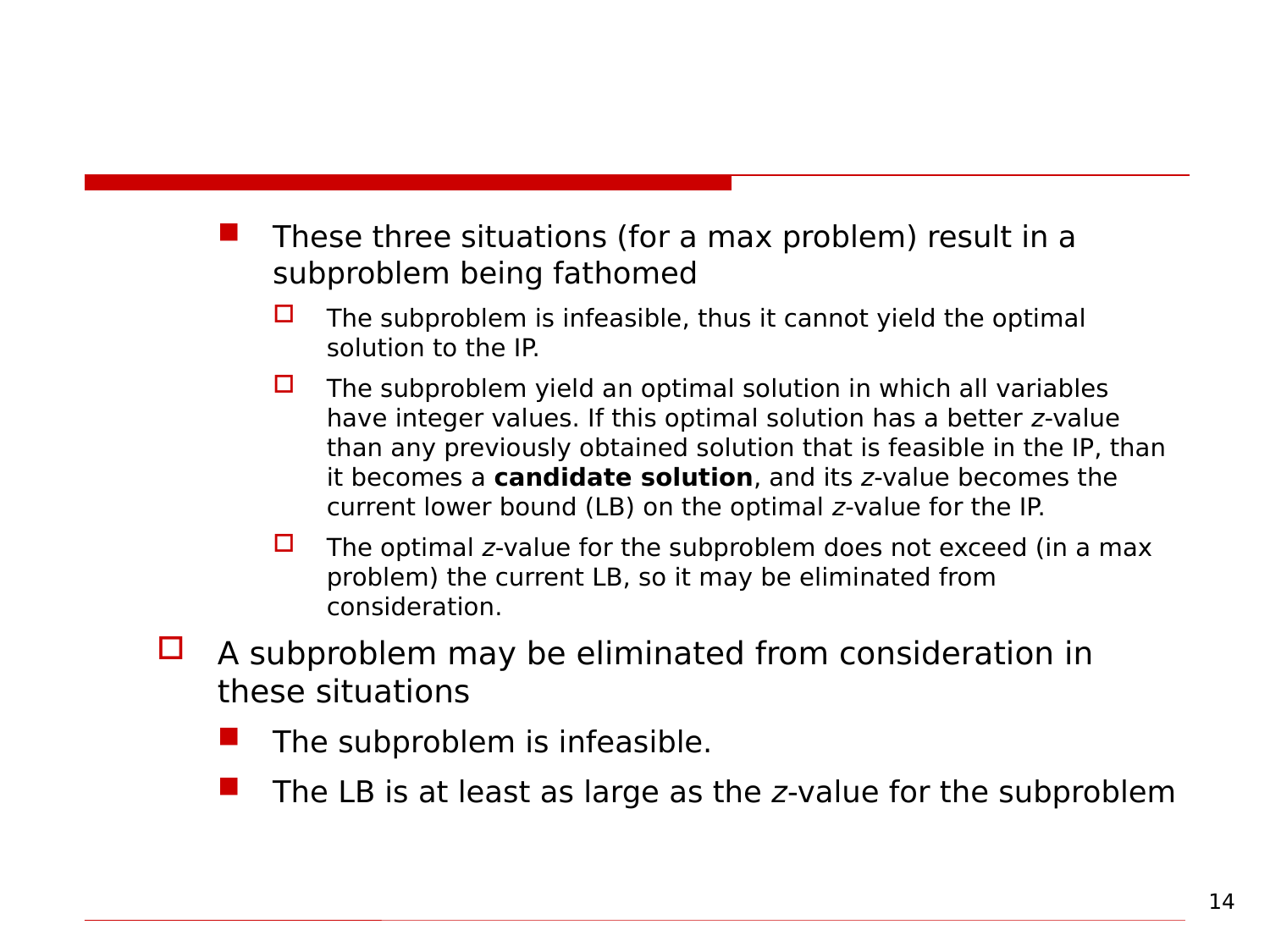

#
These three situations (for a max problem) result in a subproblem being fathomed
The subproblem is infeasible, thus it cannot yield the optimal solution to the IP.
The subproblem yield an optimal solution in which all variables have integer values. If this optimal solution has a better z-value than any previously obtained solution that is feasible in the IP, than it becomes a candidate solution, and its z-value becomes the current lower bound (LB) on the optimal z-value for the IP.
The optimal z-value for the subproblem does not exceed (in a max problem) the current LB, so it may be eliminated from consideration.
A subproblem may be eliminated from consideration in these situations
The subproblem is infeasible.
The LB is at least as large as the z-value for the subproblem